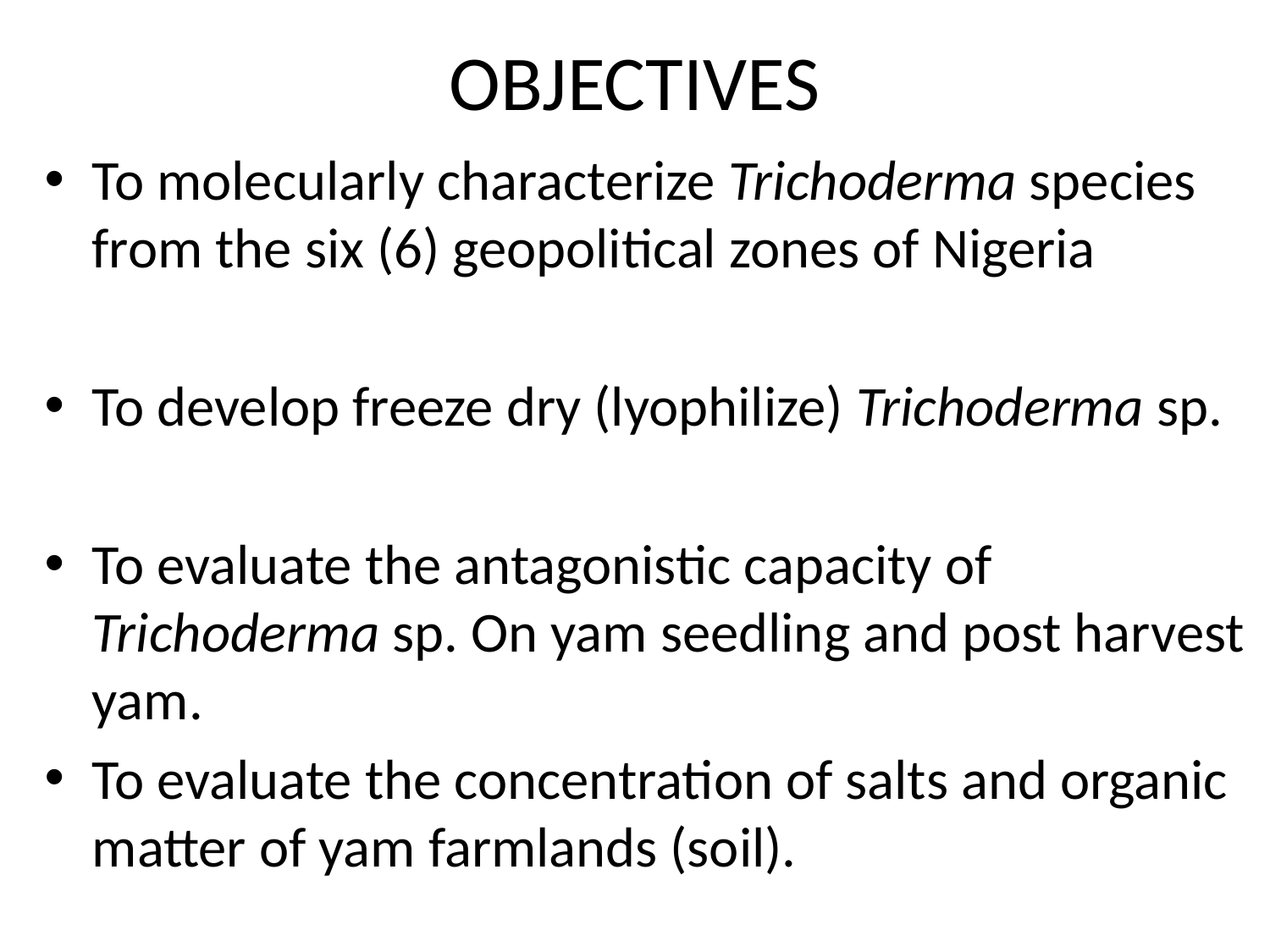

# OBJECTIVES
To molecularly characterize Trichoderma species from the six (6) geopolitical zones of Nigeria

To develop freeze dry (lyophilize) Trichoderma sp.

To evaluate the antagonistic capacity of Trichoderma sp. On yam seedling and post harvest yam.
To evaluate the concentration of salts and organic matter of yam farmlands (soil).